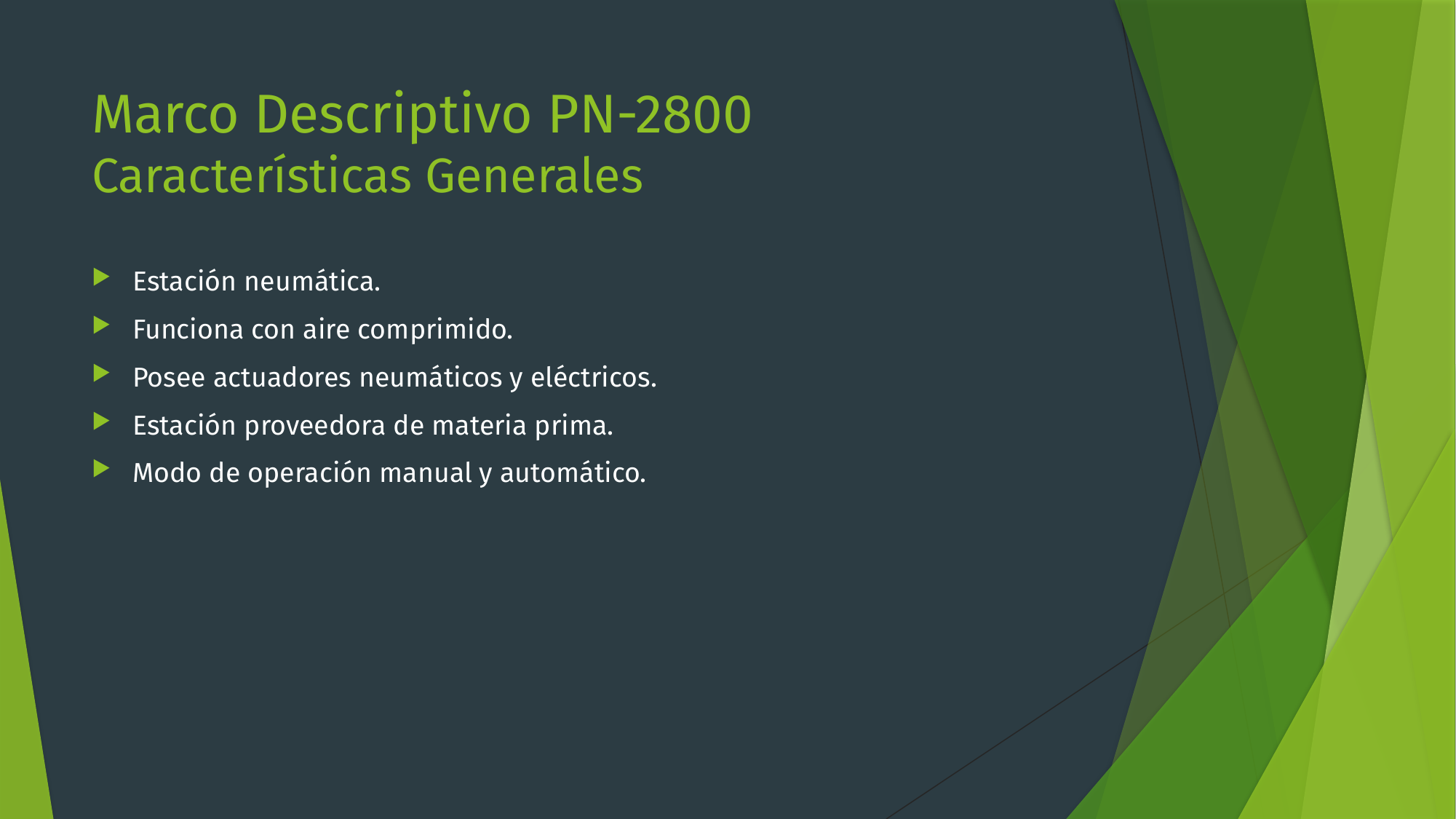

# Marco Descriptivo PN-2800 Características Generales
Estación neumática.
Funciona con aire comprimido.
Posee actuadores neumáticos y eléctricos.
Estación proveedora de materia prima.
Modo de operación manual y automático.